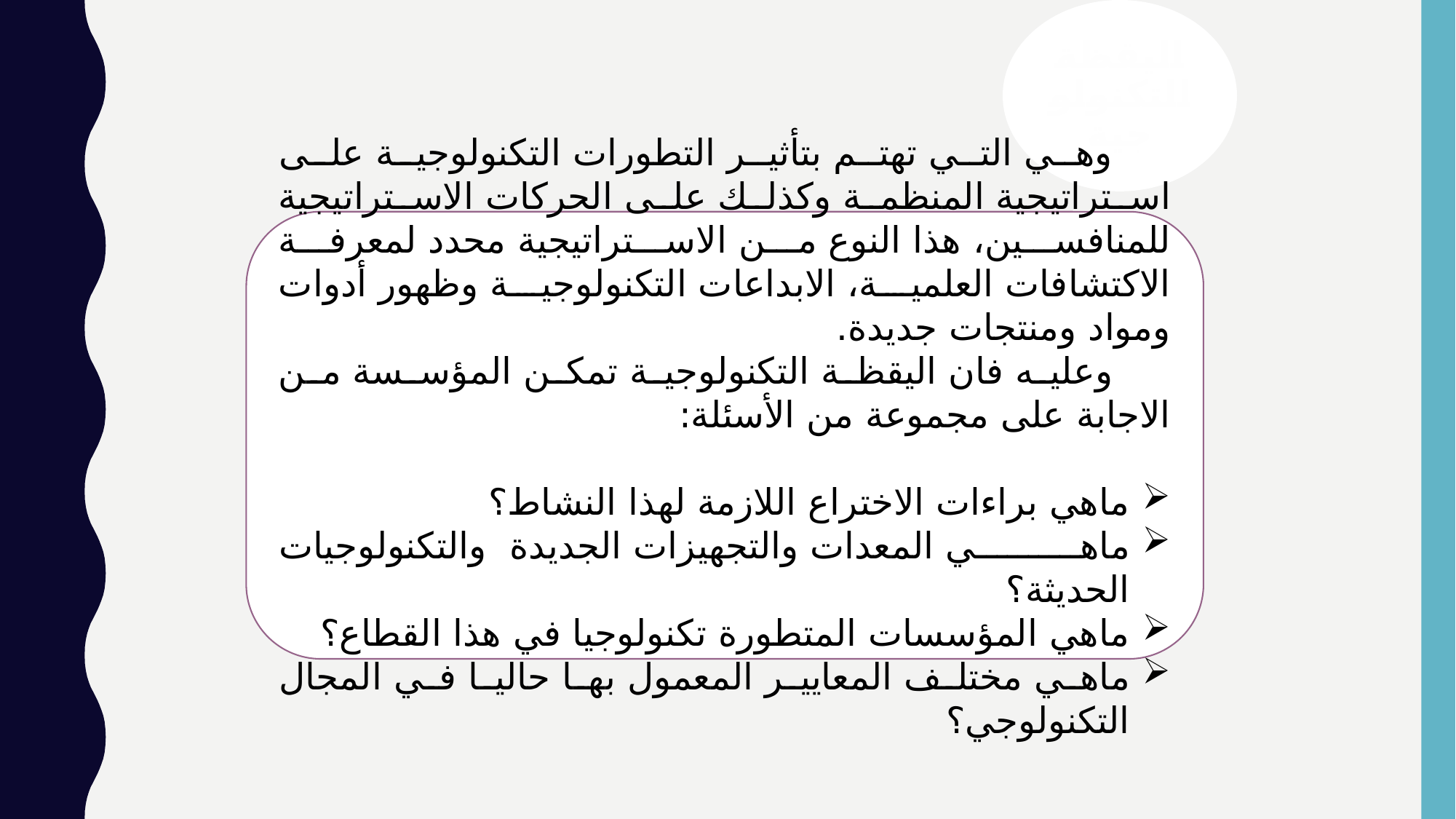

اليقظة التكنولوجية
     وهي التي تهتم بتأثير التطورات التكنولوجية على استراتيجية المنظمة وكذلك على الحركات الاستراتيجية للمنافسين، هذا النوع من الاستراتيجية محدد لمعرفة الاكتشافات العلمية، الابداعات التكنولوجية وظهور أدوات ومواد ومنتجات جديدة.
     وعليه فان اليقظة التكنولوجية تمكن المؤسسة من الاجابة على مجموعة من الأسئلة:

ماهي براءات الاختراع اللازمة لهذا النشاط؟
ماهي المعدات والتجهيزات الجديدة  والتكنولوجيات الحديثة؟
ماهي المؤسسات المتطورة تكنولوجيا في هذا القطاع؟
ماهي مختلف المعايير المعمول بها حاليا في المجال التكنولوجي؟